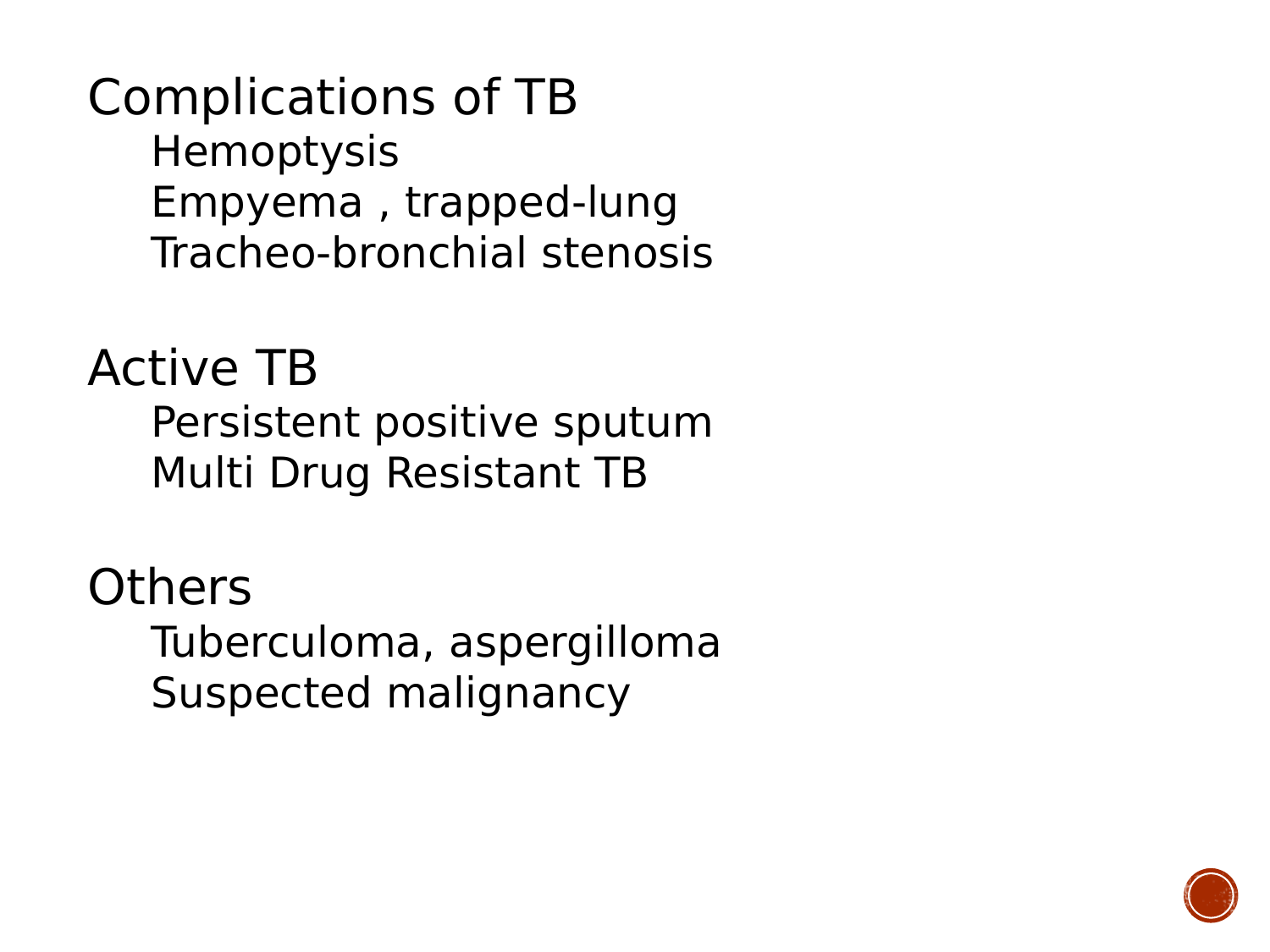

Complications of TB
Hemoptysis
Empyema , trapped-lung
Tracheo-bronchial stenosis

Active TB
Persistent positive sputum
Multi Drug Resistant TB

Others
Tuberculoma, aspergilloma
Suspected malignancy

#